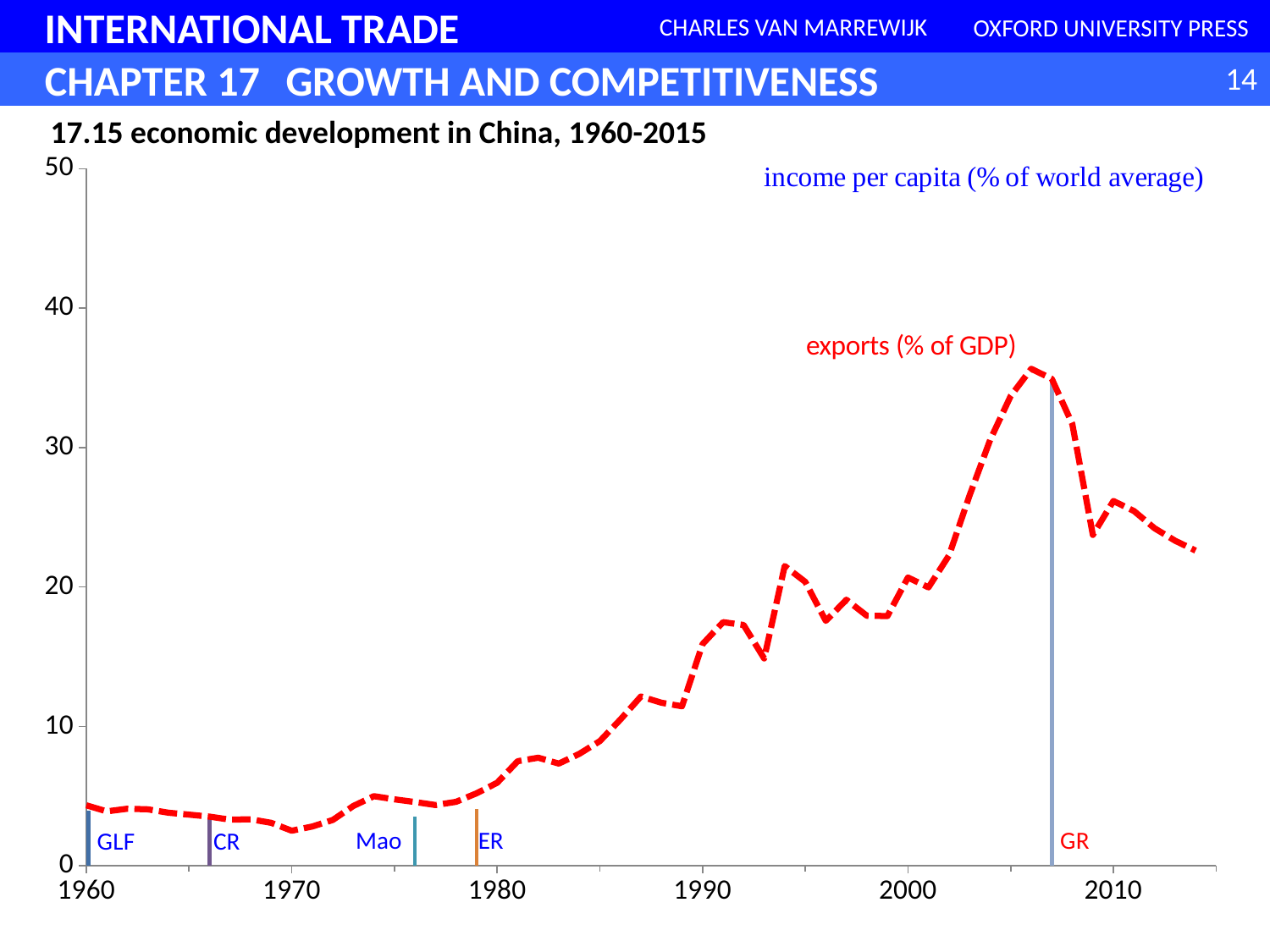

### Chart

| Category |  |  |  |  |  |  |  |
|---|---|---|---|---|---|---|---|
17.15 economic development in China, 1960-2015